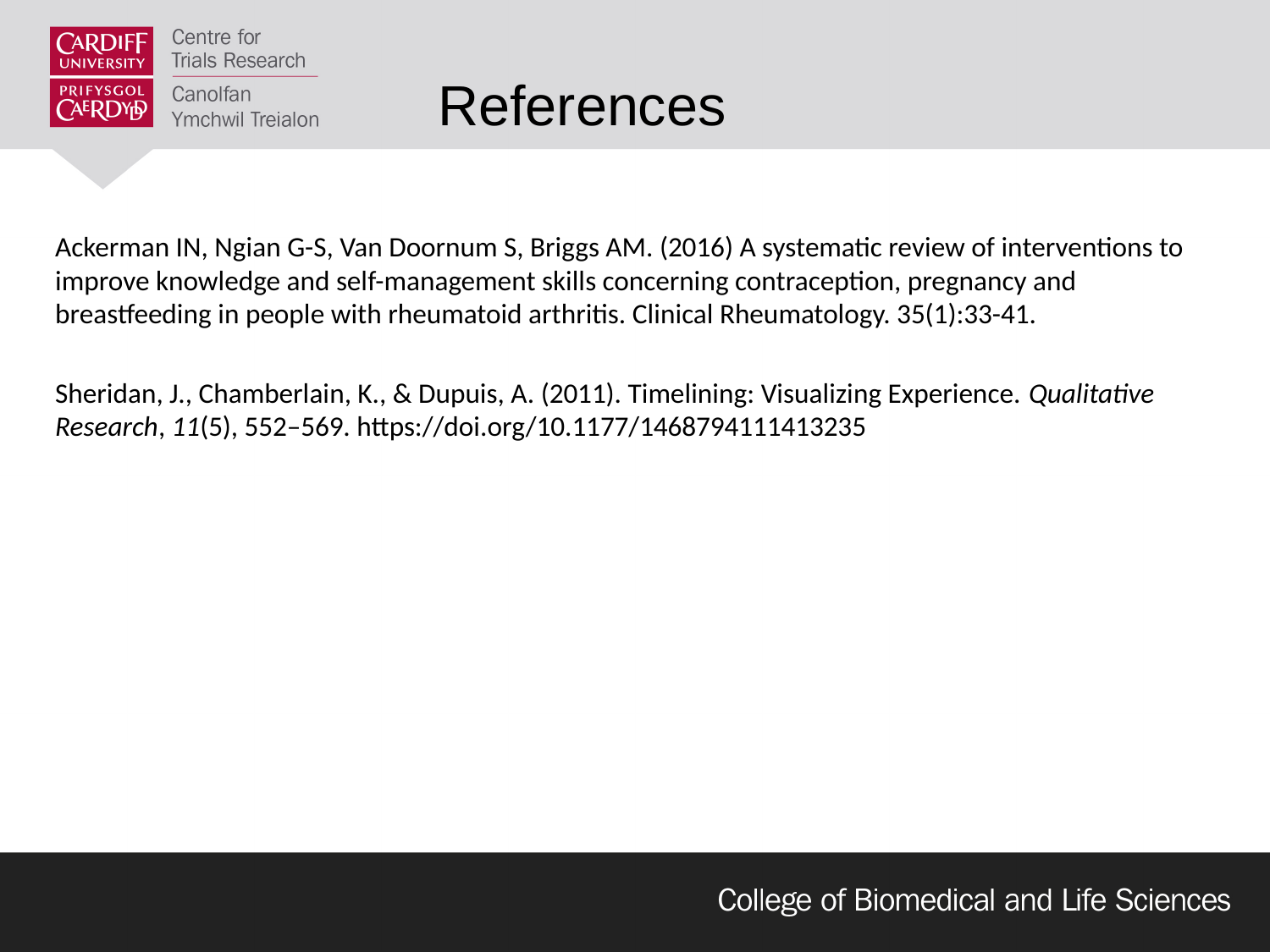

# References
Ackerman IN, Ngian G-S, Van Doornum S, Briggs AM. (2016) A systematic review of interventions to improve knowledge and self-management skills concerning contraception, pregnancy and breastfeeding in people with rheumatoid arthritis. Clinical Rheumatology. 35(1):33-41.

Sheridan, J., Chamberlain, K., & Dupuis, A. (2011). Timelining: Visualizing Experience. Qualitative Research, 11(5), 552–569. https://doi.org/10.1177/1468794111413235